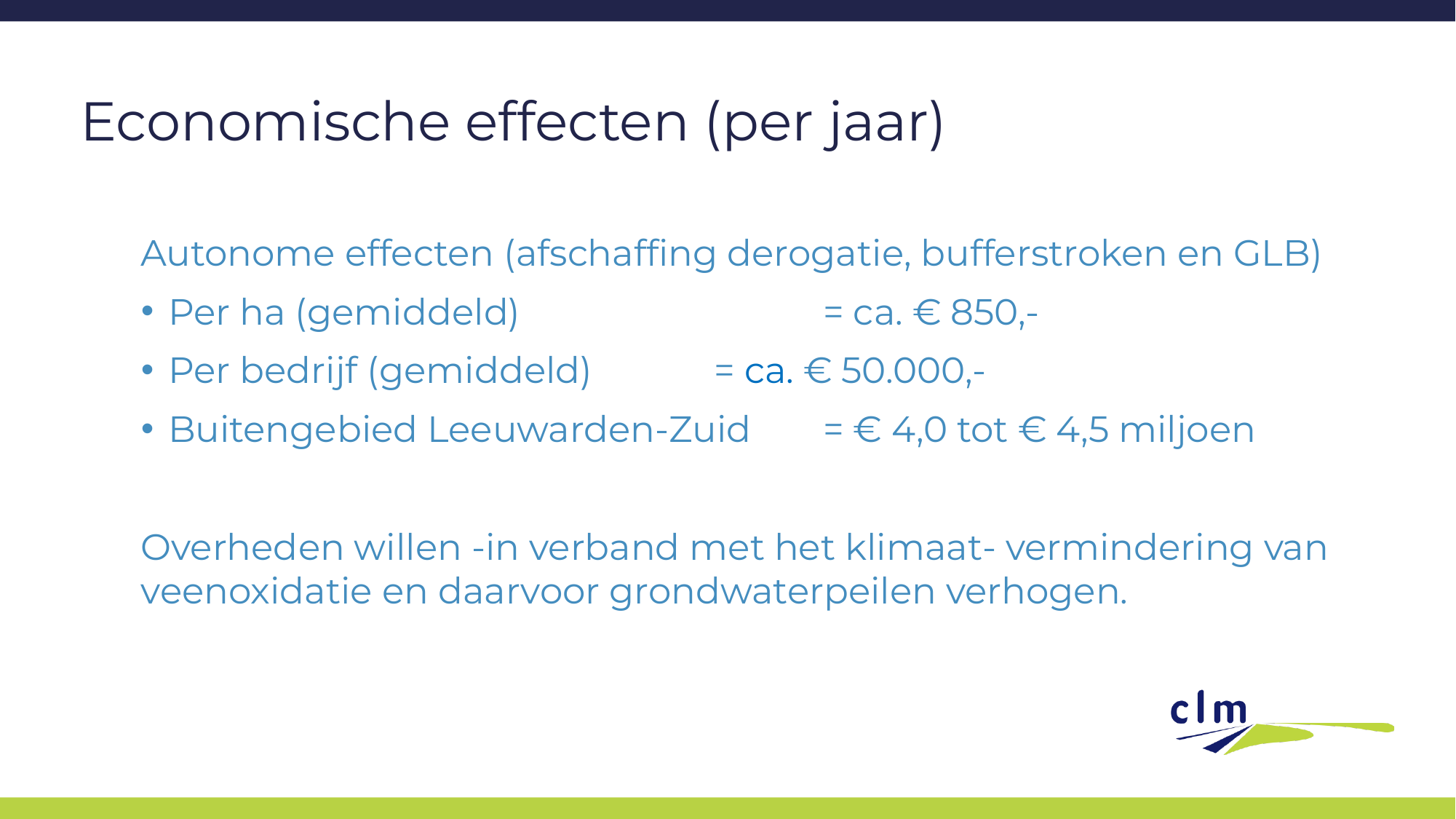

# Economische effecten (per jaar)
Autonome effecten (afschaffing derogatie, bufferstroken en GLB)
Per ha (gemiddeld) 			= ca. € 850,-
Per bedrijf (gemiddeld) 		= ca. € 50.000,-
Buitengebied Leeuwarden-Zuid	= € 4,0 tot € 4,5 miljoen

Overheden willen -in verband met het klimaat- vermindering van veenoxidatie en daarvoor grondwaterpeilen verhogen.